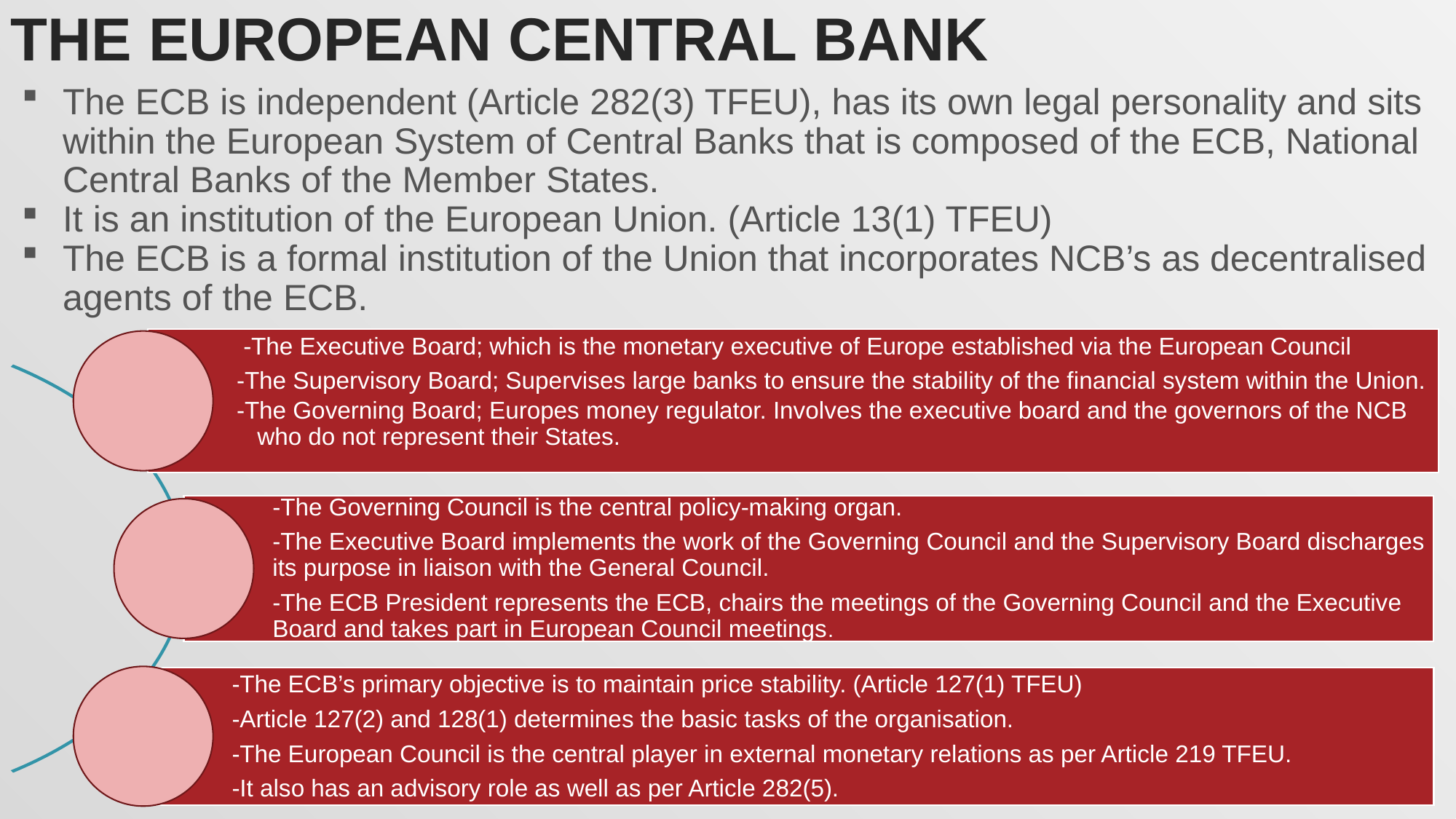

THE EUROPEAN CENTRAL BANK
The ECB is independent (Article 282(3) TFEU), has its own legal personality and sits within the European System of Central Banks that is composed of the ECB, National Central Banks of the Member States.
It is an institution of the European Union. (Article 13(1) TFEU)
The ECB is a formal institution of the Union that incorporates NCB’s as decentralised agents of the ECB.

 -The Executive Board; which is the monetary executive of Europe established via the European Council
-The Supervisory Board; Supervises large banks to ensure the stability of the financial system within the Union.
-The Governing Board; Europes money regulator. Involves the executive board and the governors of the NCB who do not represent their States.

-The Governing Council is the central policy-making organ.
-The Executive Board implements the work of the Governing Council and the Supervisory Board discharges its purpose in liaison with the General Council.
-The ECB President represents the ECB, chairs the meetings of the Governing Council and the Executive Board and takes part in European Council meetings.

-The ECB’s primary objective is to maintain price stability. (Article 127(1) TFEU)
-Article 127(2) and 128(1) determines the basic tasks of the organisation.
-The European Council is the central player in external monetary relations as per Article 219 TFEU.
-It also has an advisory role as well as per Article 282(5).

SCHUTZE.EU